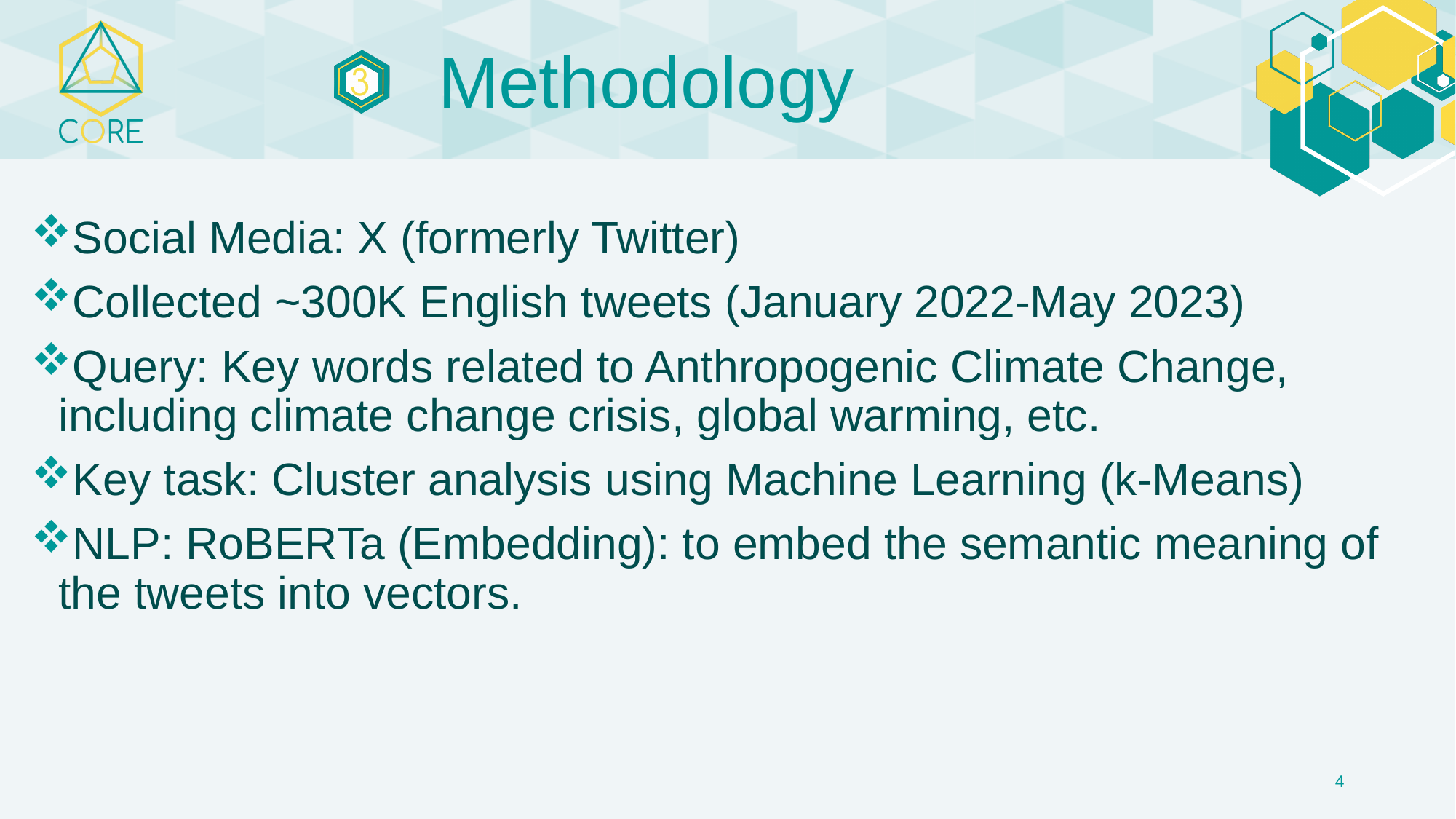

# Methodology
3
Social Media: X (formerly Twitter)
Collected ~300K English tweets (January 2022-May 2023)
Query: Key words related to Anthropogenic Climate Change, including climate change crisis, global warming, etc.
Key task: Cluster analysis using Machine Learning (k-Means)
NLP: RoBERTa (Embedding): to embed the semantic meaning of the tweets into vectors.
4